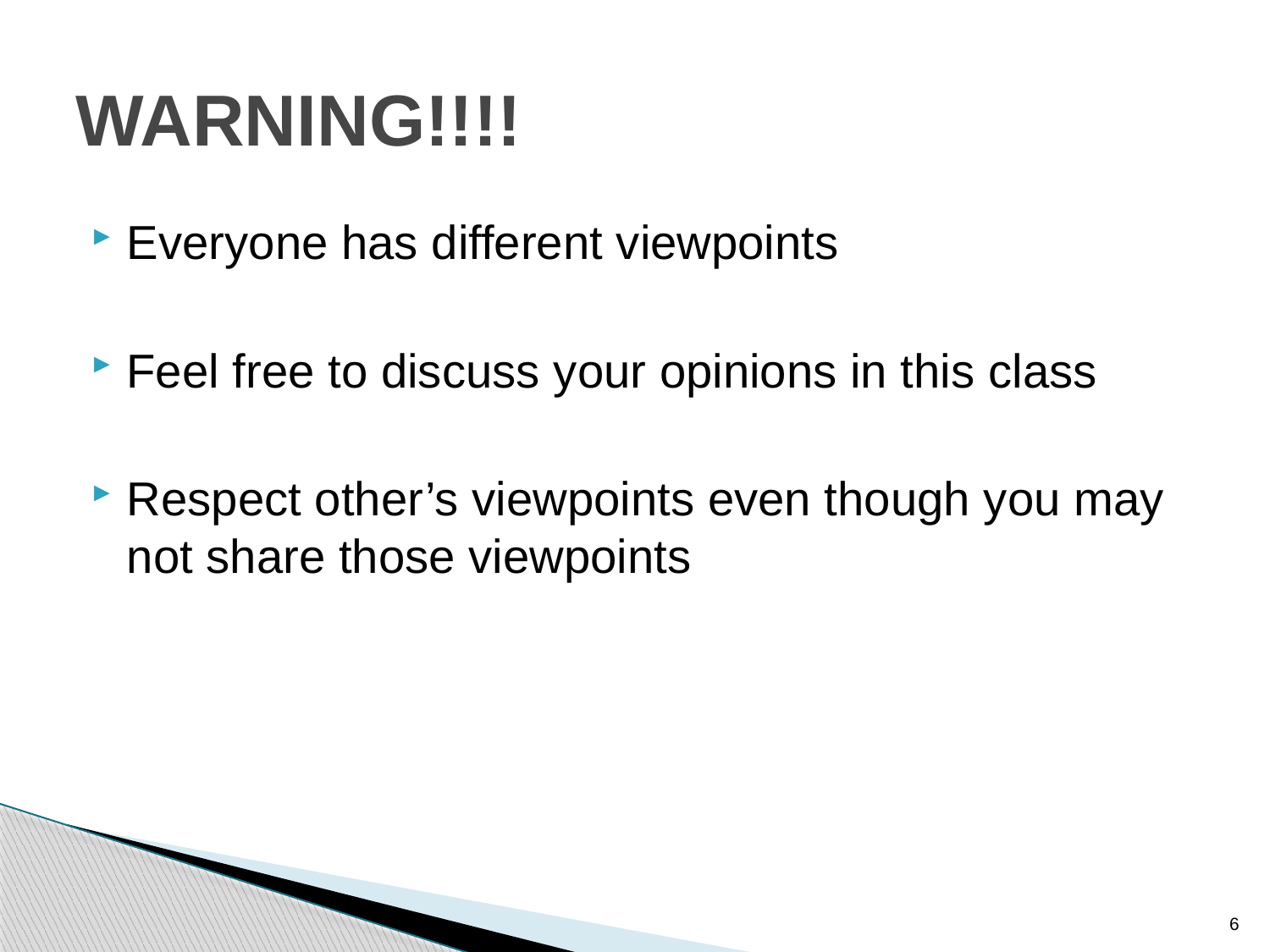

# WARNING!!!!
Everyone has different viewpoints

Feel free to discuss your opinions in this class

Respect other’s viewpoints even though you may not share those viewpoints
6